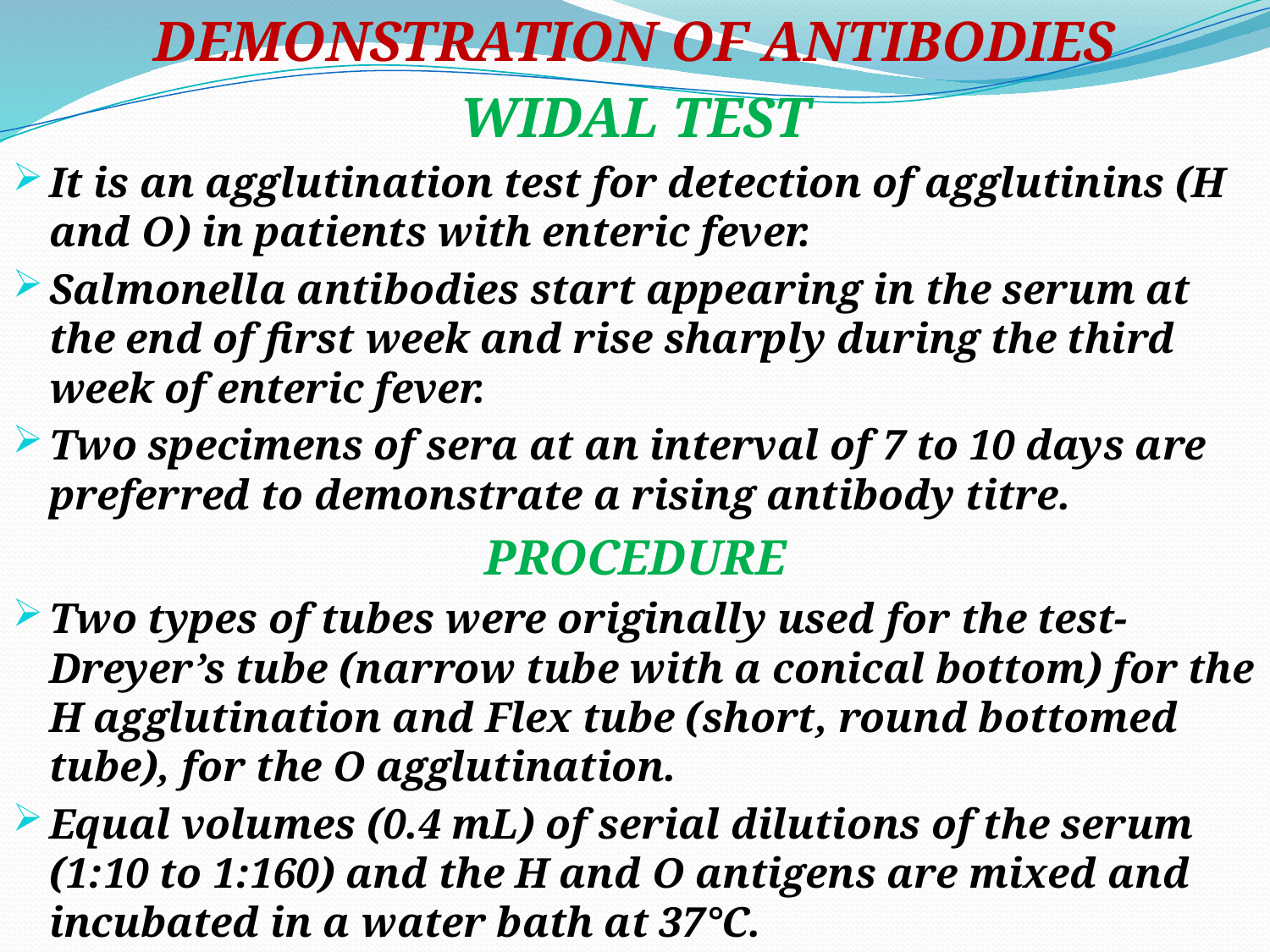

DEMONSTRATION OF ANTIBODIES
WIDAL TEST
It is an agglutination test for detection of agglutinins (H and O) in patients with enteric fever.
Salmonella antibodies start appearing in the serum at the end of first week and rise sharply during the third week of enteric fever.
Two specimens of sera at an interval of 7 to 10 days are preferred to demonstrate a rising antibody titre.
PROCEDURE
Two types of tubes were originally used for the test- Dreyer’s tube (narrow tube with a conical bottom) for the H agglutination and Flex tube (short, round bottomed tube), for the O agglutination.
Equal volumes (0.4 mL) of serial dilutions of the serum (1:10 to 1:160) and the H and O antigens are mixed and incubated in a water bath at 37°C.